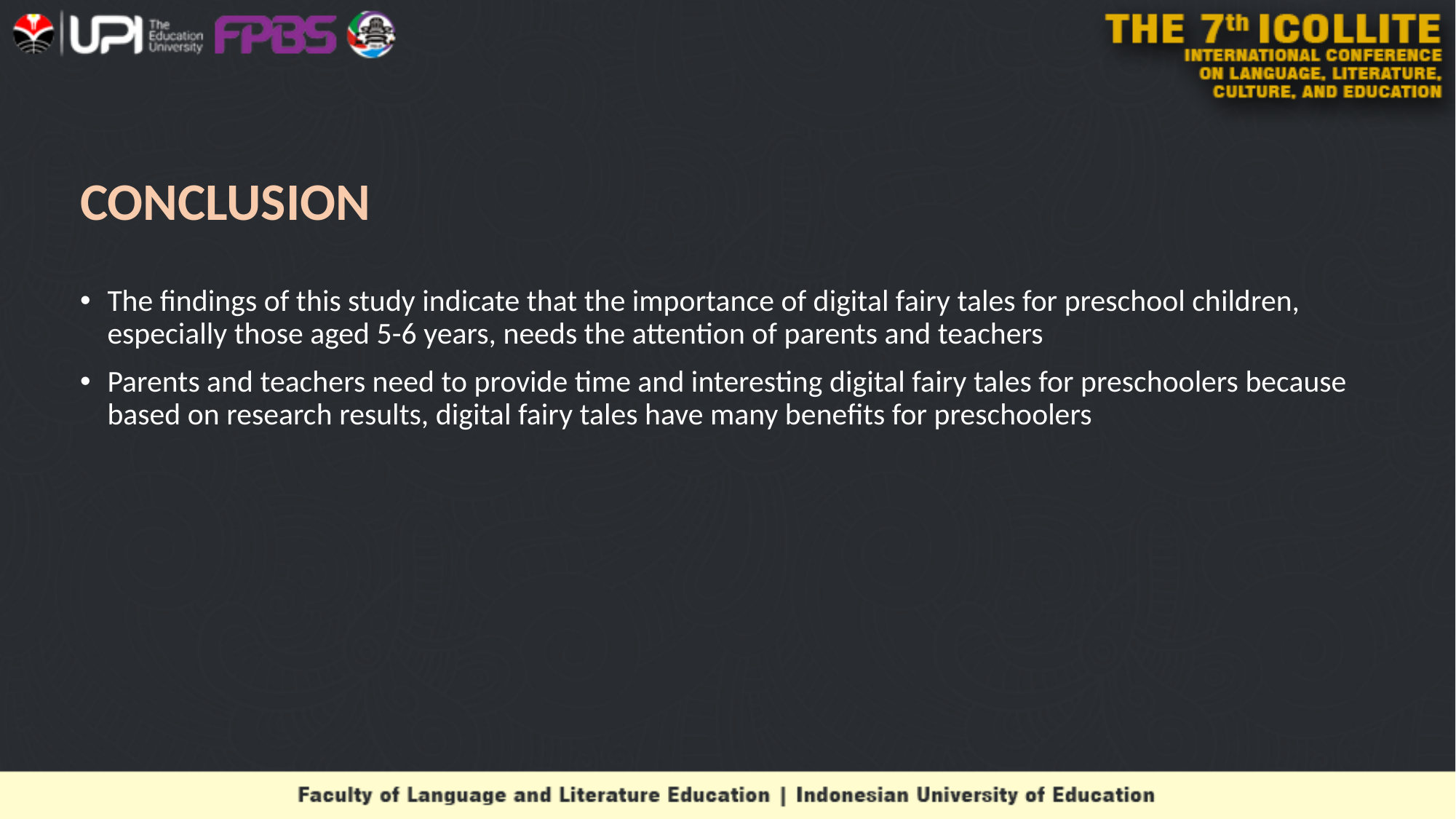

# CONCLUSION
The findings of this study indicate that the importance of digital fairy tales for preschool children, especially those aged 5-6 years, needs the attention of parents and teachers
Parents and teachers need to provide time and interesting digital fairy tales for preschoolers because based on research results, digital fairy tales have many benefits for preschoolers